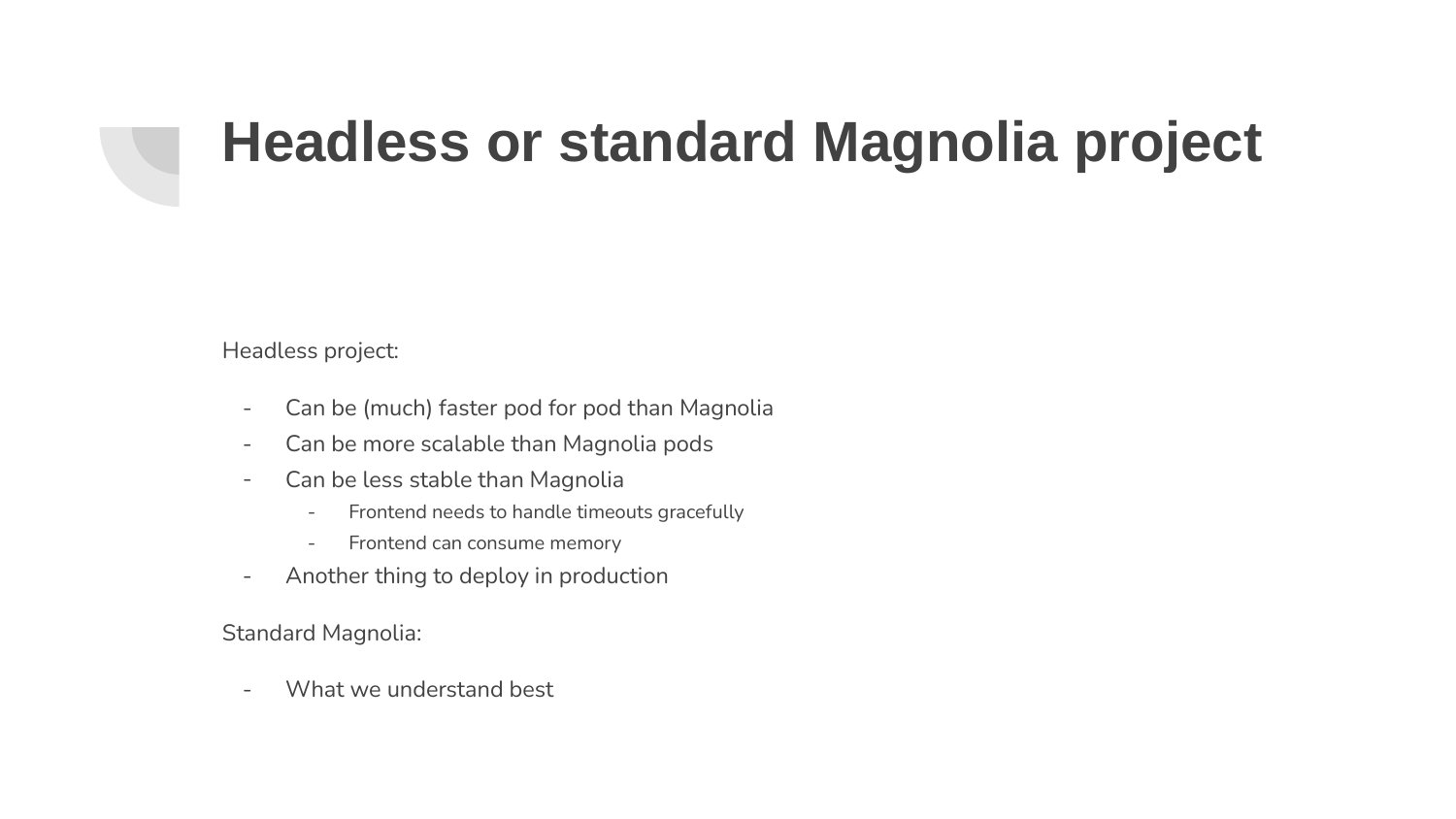

# Headless or standard Magnolia project
Headless project:
Can be (much) faster pod for pod than Magnolia
Can be more scalable than Magnolia pods
Can be less stable than Magnolia
Frontend needs to handle timeouts gracefully
Frontend can consume memory
Another thing to deploy in production
Standard Magnolia:
What we understand best